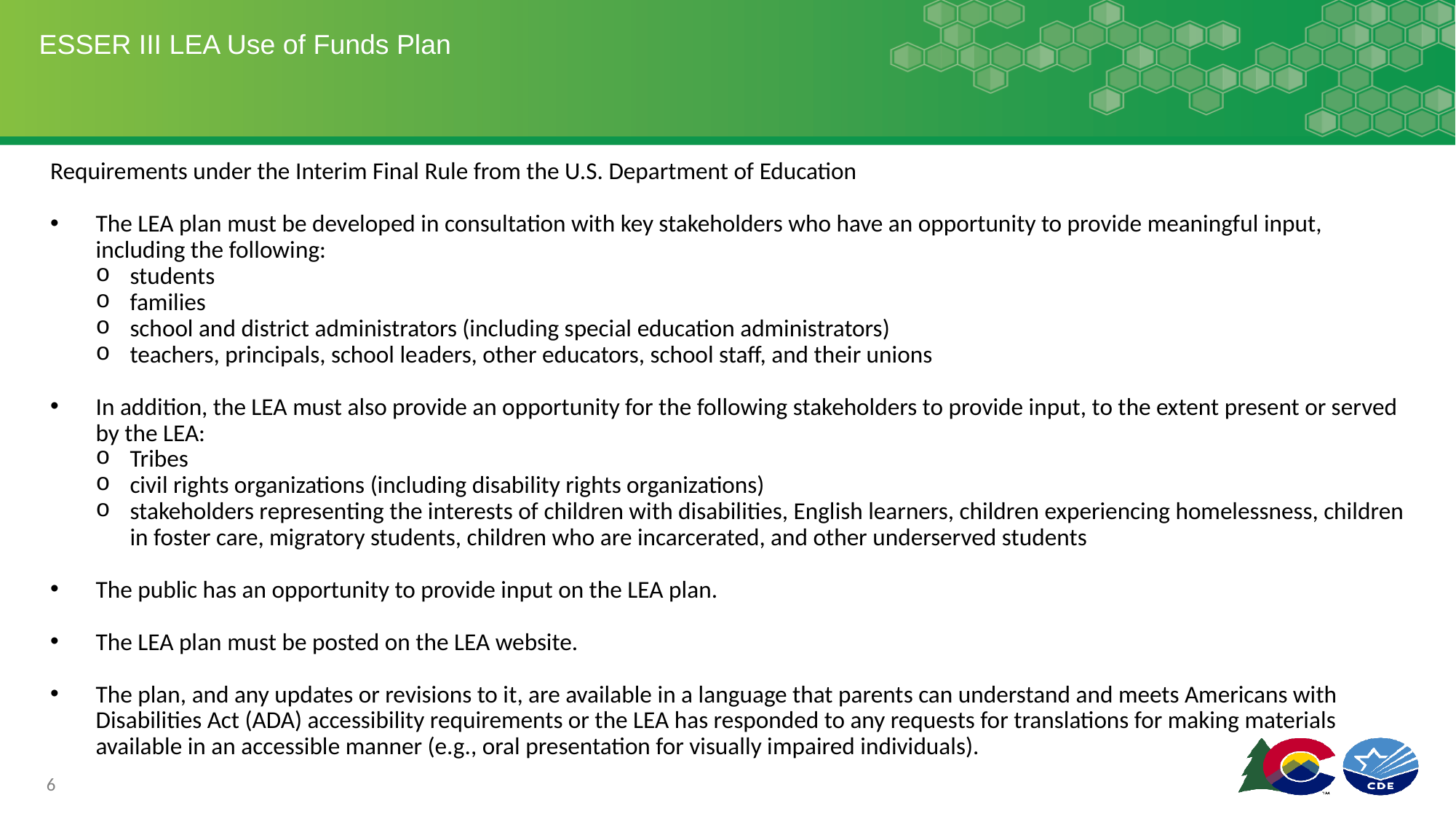

# ESSER III LEA Use of Funds Plan
Requirements under the Interim Final Rule from the U.S. Department of Education

The LEA plan must be developed in consultation with key stakeholders who have an opportunity to provide meaningful input, including the following:
students
families
school and district administrators (including special education administrators)
teachers, principals, school leaders, other educators, school staff, and their unions

In addition, the LEA must also provide an opportunity for the following stakeholders to provide input, to the extent present or served by the LEA:
Tribes
civil rights organizations (including disability rights organizations)
stakeholders representing the interests of children with disabilities, English learners, children experiencing homelessness, children in foster care, migratory students, children who are incarcerated, and other underserved students

The public has an opportunity to provide input on the LEA plan.

The LEA plan must be posted on the LEA website.

The plan, and any updates or revisions to it, are available in a language that parents can understand and meets Americans with Disabilities Act (ADA) accessibility requirements or the LEA has responded to any requests for translations for making materials available in an accessible manner (e.g., oral presentation for visually impaired individuals).

6